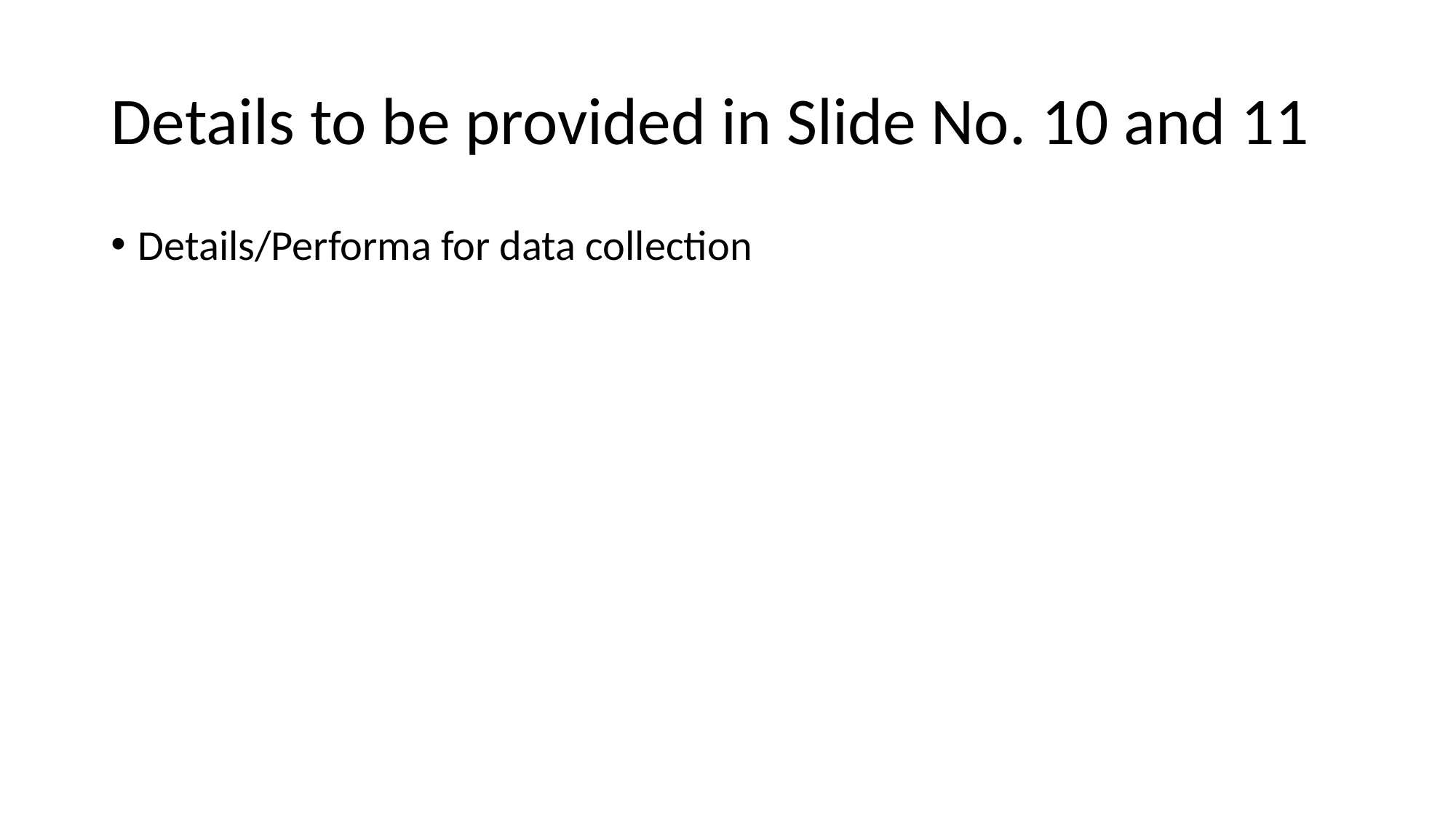

# Details to be provided in Slide No. 10 and 11
Details/Performa for data collection